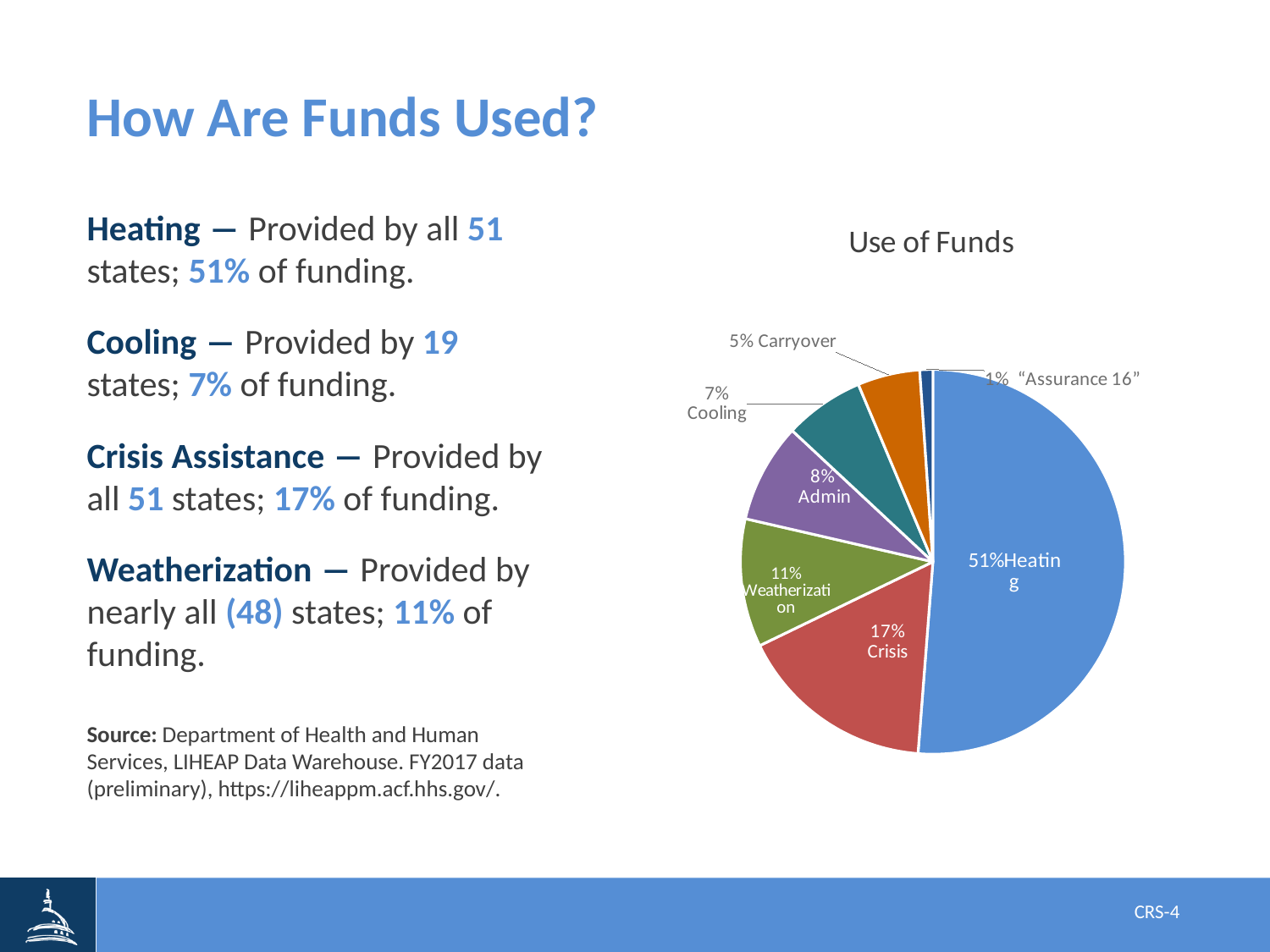

# How Are Funds Used?
Heating ― Provided by all 51 states; 51% of funding.

Cooling ― Provided by 19 states; 7% of funding.

Crisis Assistance ― Provided by all 51 states; 17% of funding.

Weatherization ― Provided by nearly all (48) states; 11% of funding.

Source: Department of Health and Human Services, LIHEAP Data Warehouse. FY2017 data (preliminary), https://liheappm.acf.hhs.gov/.

### Chart: Use of Funds

| Category |  |
|---|---|
| Heating | 0.5123429591801685 |
| Crisis | 0.16583921191615755 |
| Weatherization | 0.1078064480739597 |
| Admin. | 0.0834855287904535 |
| Cooling | 0.06720088554203285 |
| Carryover | 0.05240210738254651 |
| "Assurance 16" | 0.010922859114681391 |